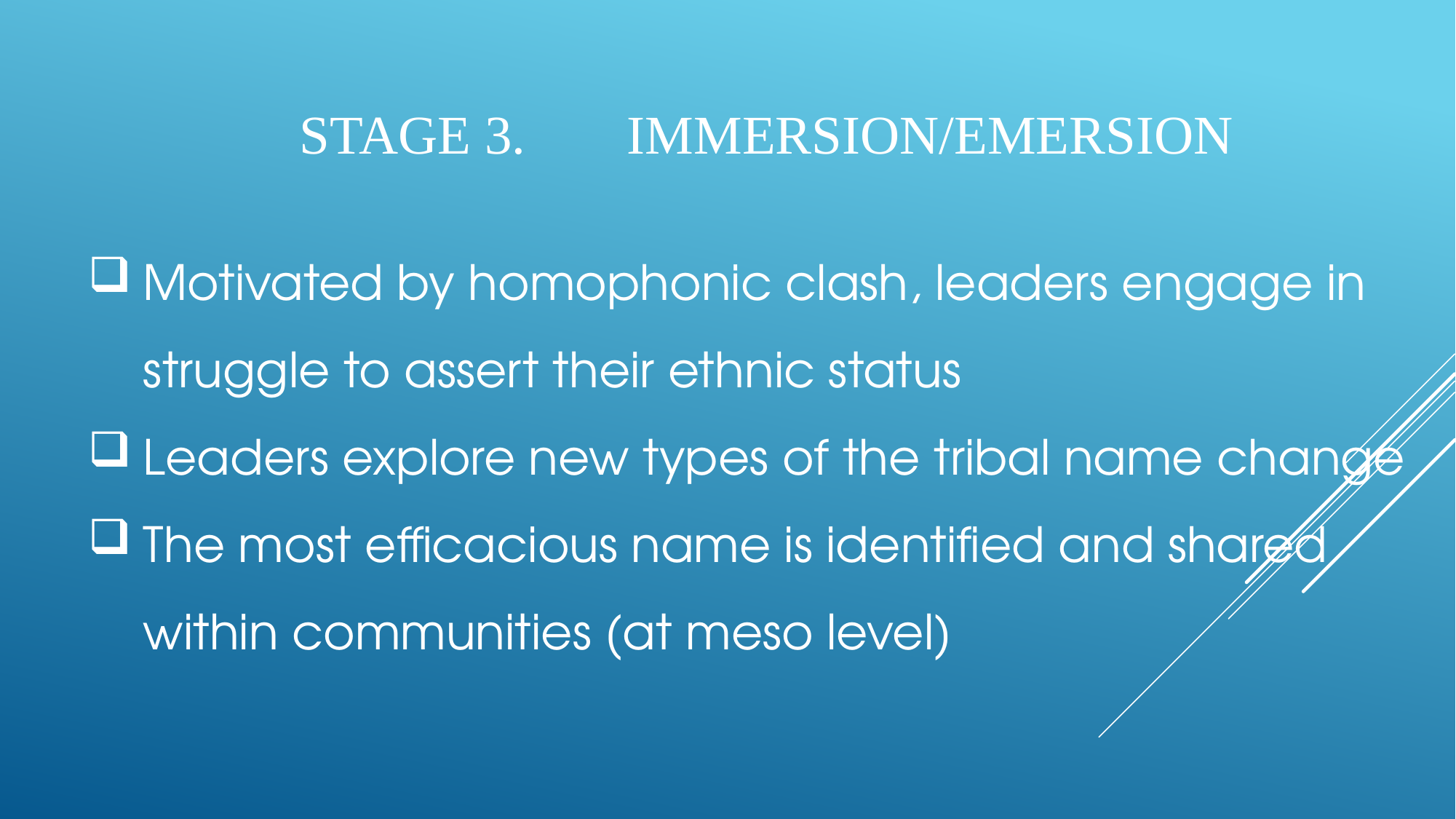

STAGE 3.	IMMERSION/EMERSION

Motivated by homophonic clash, leaders engage in struggle to assert their ethnic status
Leaders explore new types of the tribal name change
The most efficacious name is identified and shared within communities (at meso level)